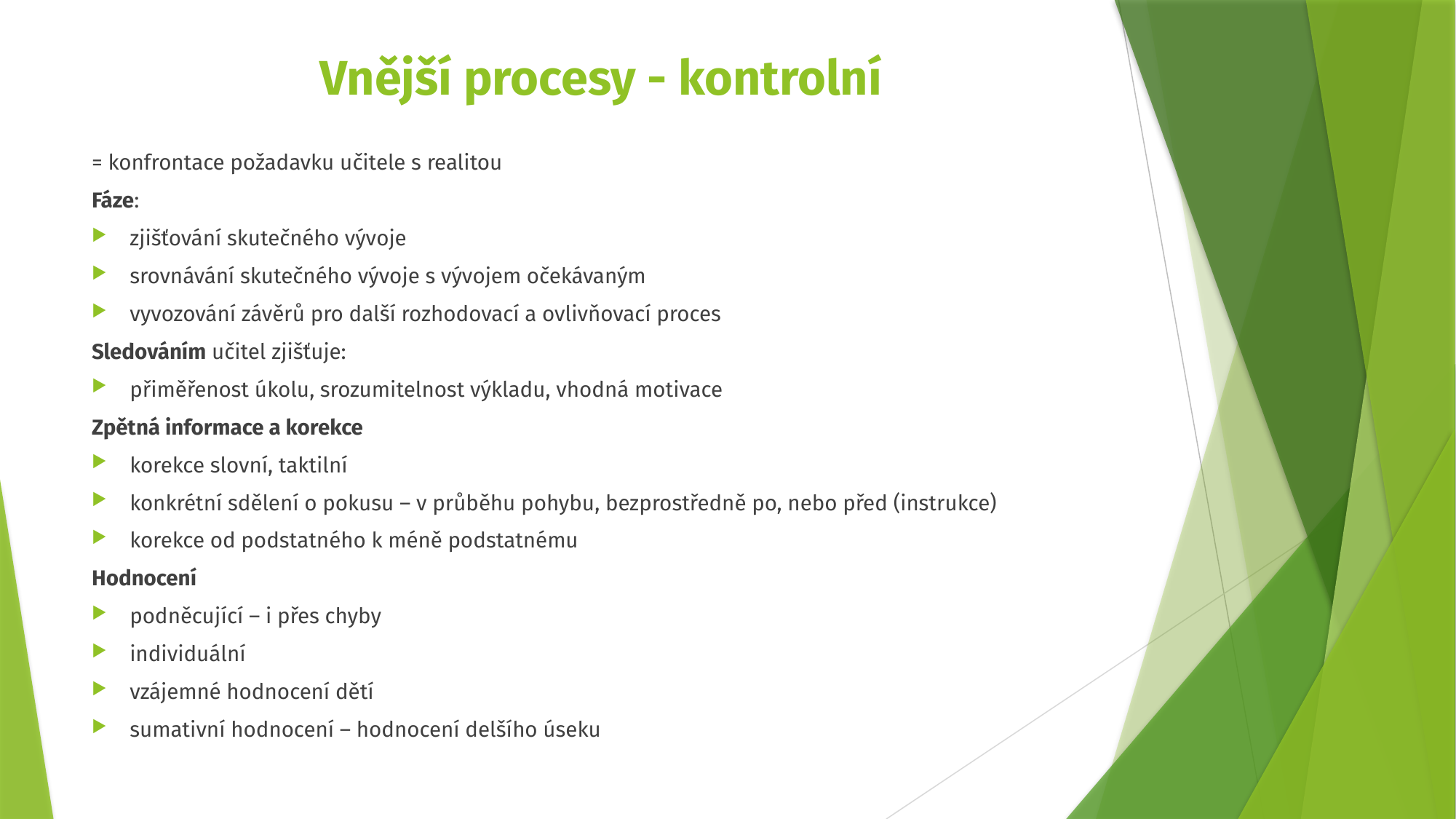

# Vnější procesy - kontrolní
= konfrontace požadavku učitele s realitou
Fáze:
zjišťování skutečného vývoje
srovnávání skutečného vývoje s vývojem očekávaným
vyvozování závěrů pro další rozhodovací a ovlivňovací proces
Sledováním učitel zjišťuje:
přiměřenost úkolu, srozumitelnost výkladu, vhodná motivace
Zpětná informace a korekce
korekce slovní, taktilní
konkrétní sdělení o pokusu – v průběhu pohybu, bezprostředně po, nebo před (instrukce)
korekce od podstatného k méně podstatnému
Hodnocení
podněcující – i přes chyby
individuální
vzájemné hodnocení dětí
sumativní hodnocení – hodnocení delšího úseku